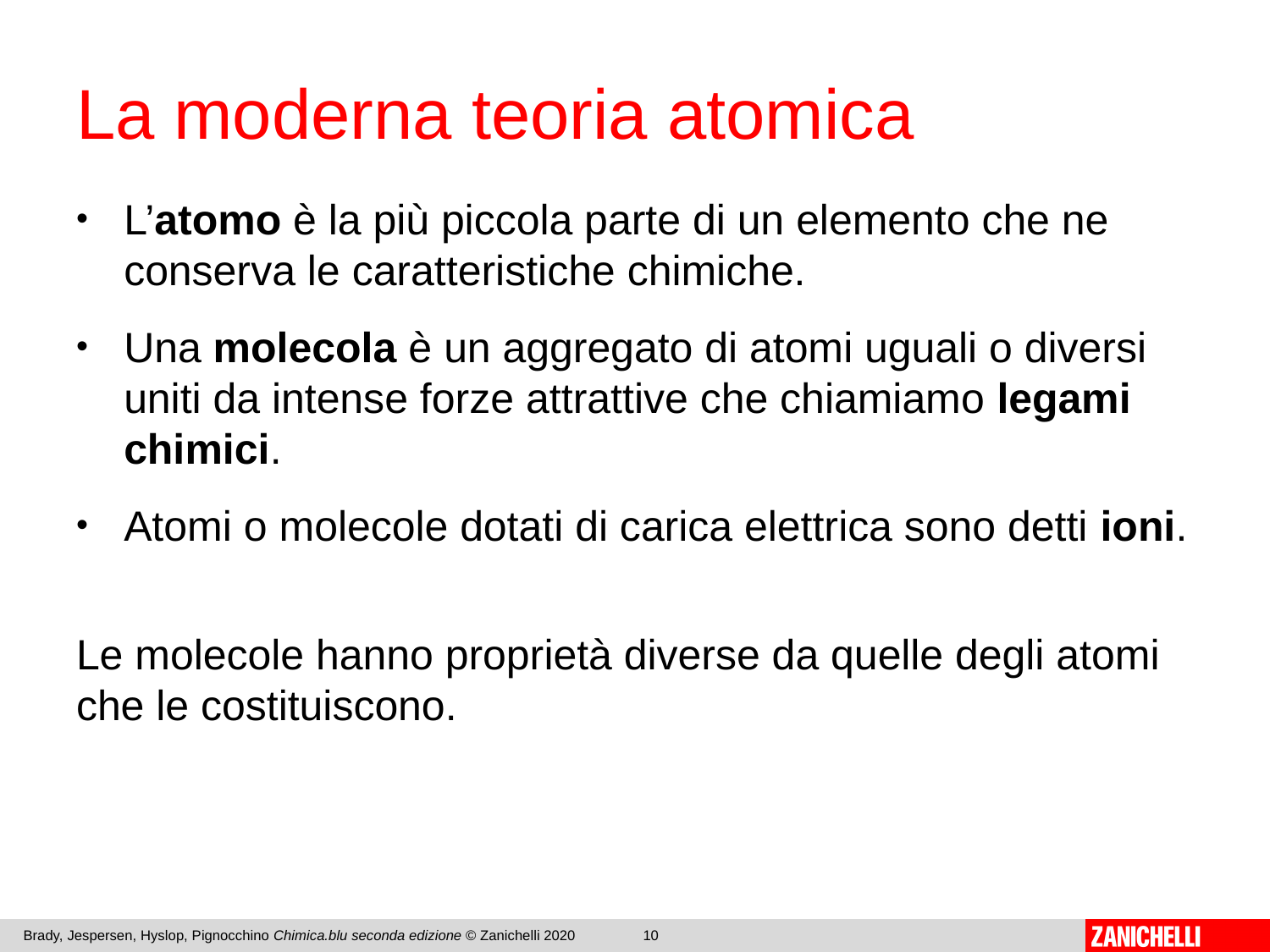

# La moderna teoria atomica
L’atomo è la più piccola parte di un elemento che ne conserva le caratteristiche chimiche.
Una molecola è un aggregato di atomi uguali o diversi uniti da intense forze attrattive che chiamiamo legami chimici.
Atomi o molecole dotati di carica elettrica sono detti ioni.
Le molecole hanno proprietà diverse da quelle degli atomi che le costituiscono.
Brady, Jespersen, Hyslop, Pignocchino Chimica.blu seconda edizione © Zanichelli 2020